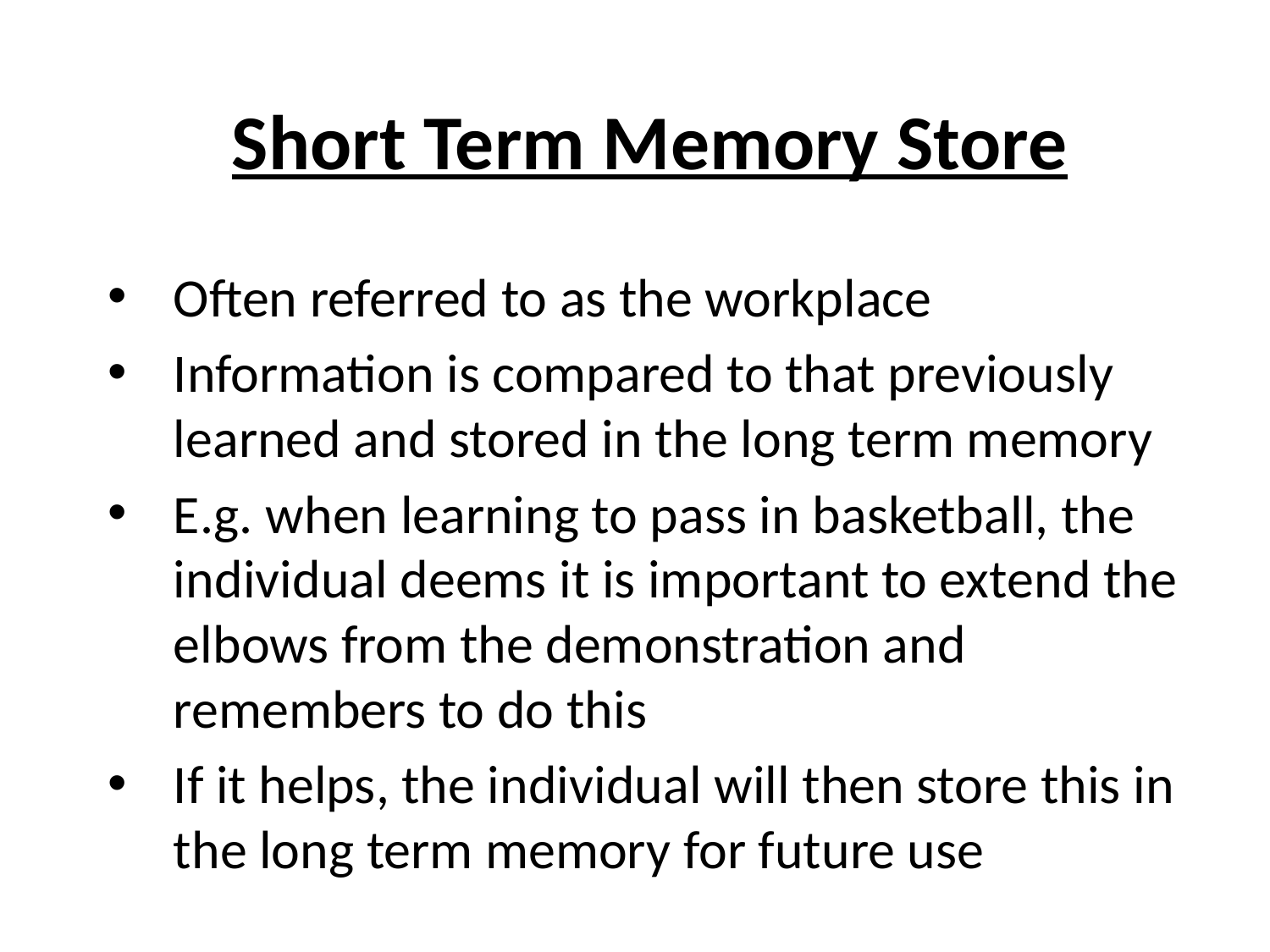

# Short Term Memory Store
Often referred to as the workplace
Information is compared to that previously learned and stored in the long term memory
E.g. when learning to pass in basketball, the individual deems it is important to extend the elbows from the demonstration and remembers to do this
If it helps, the individual will then store this in the long term memory for future use